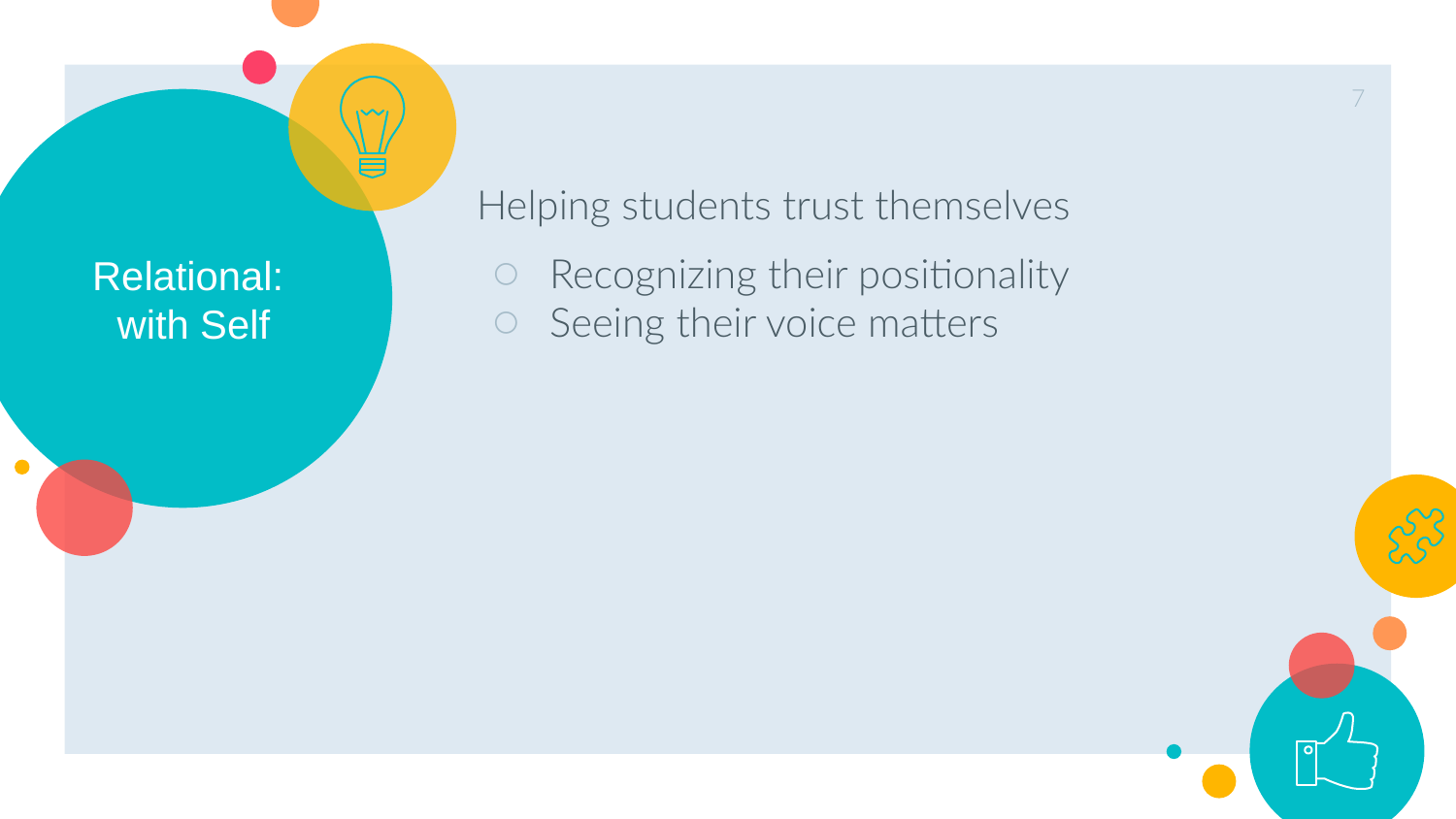

7
# Relational:
with Self
Helping students trust themselves
Recognizing their positionality
Seeing their voice matters